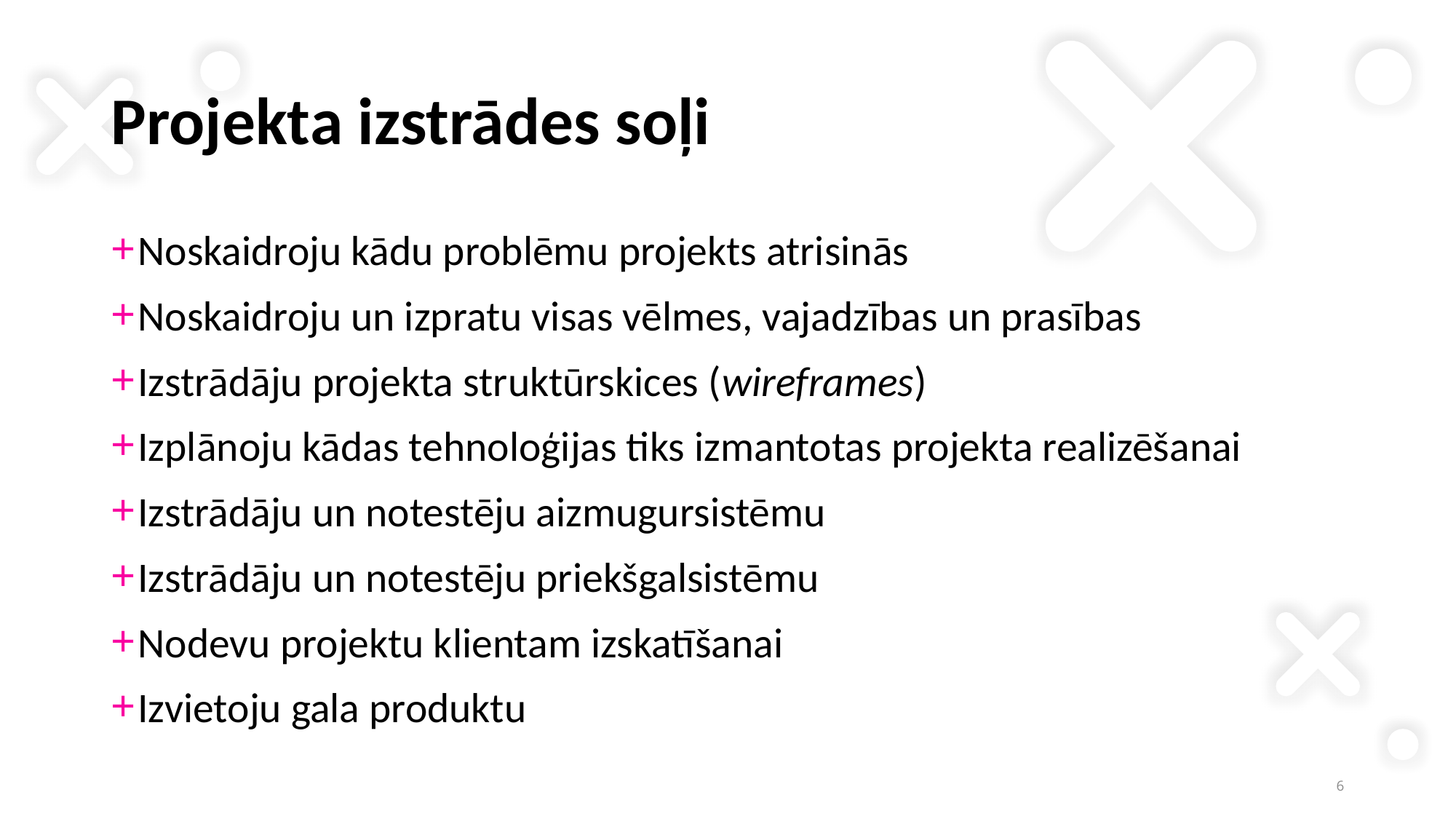

# Projekta izstrādes soļi
Noskaidroju kādu problēmu projekts atrisinās
Noskaidroju un izpratu visas vēlmes, vajadzības un prasības
Izstrādāju projekta struktūrskices (wireframes)
Izplānoju kādas tehnoloģijas tiks izmantotas projekta realizēšanai
Izstrādāju un notestēju aizmugursistēmu
Izstrādāju un notestēju priekšgalsistēmu
Nodevu projektu klientam izskatīšanai
Izvietoju gala produktu
6